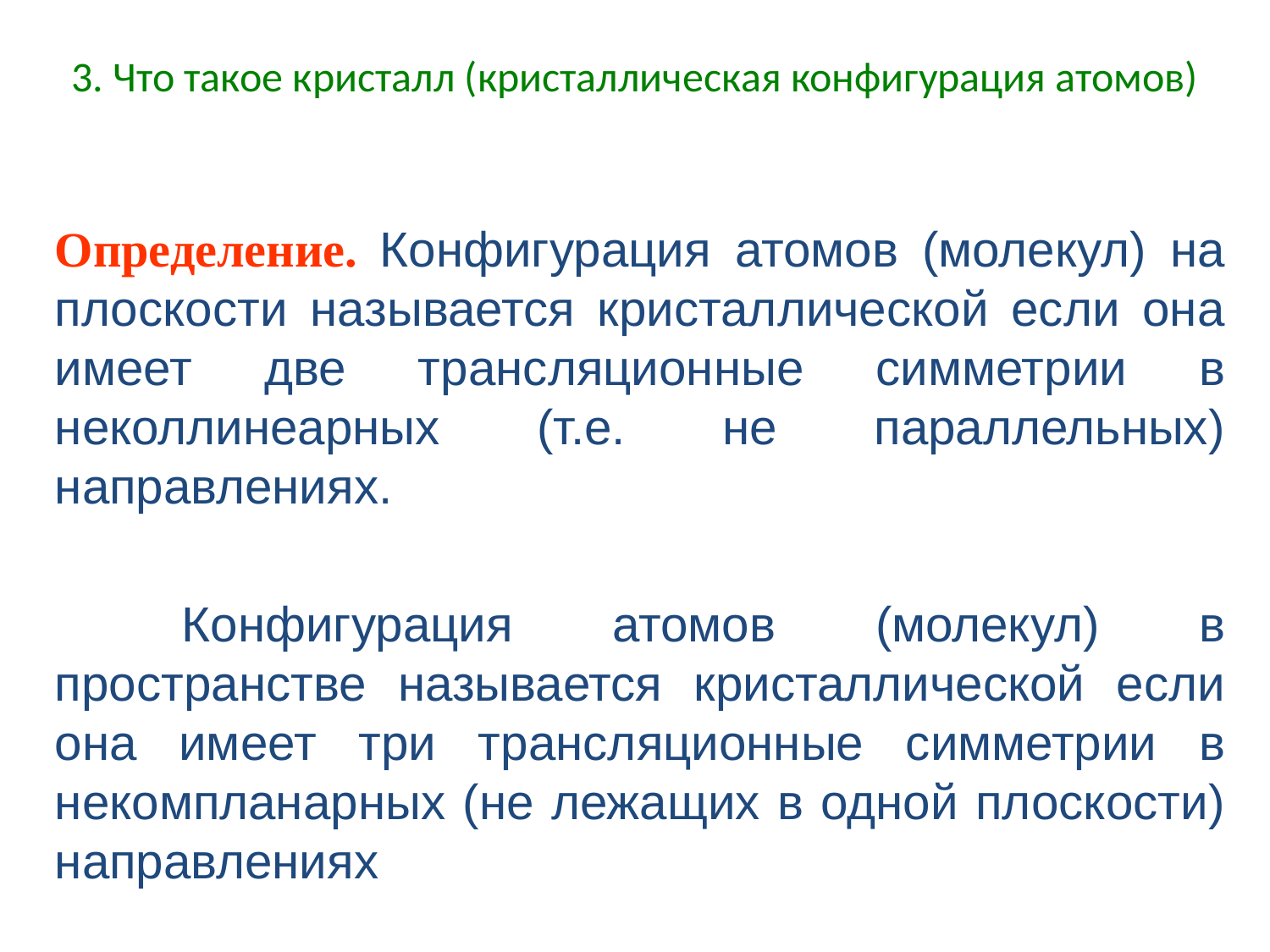

# 3. Что такое кристалл (кристаллическая конфигурация атомов)
Определение. Конфигурация атомов (молекул) на плоскости называется кристаллической если она имеет две трансляционные симметрии в неколлинеарных (т.е. не параллельных) направлениях.

	Конфигурация атомов (молекул) в пространстве называется кристаллической если она имеет три трансляционные симметрии в некомпланарных (не лежащих в одной плоскости) направлениях